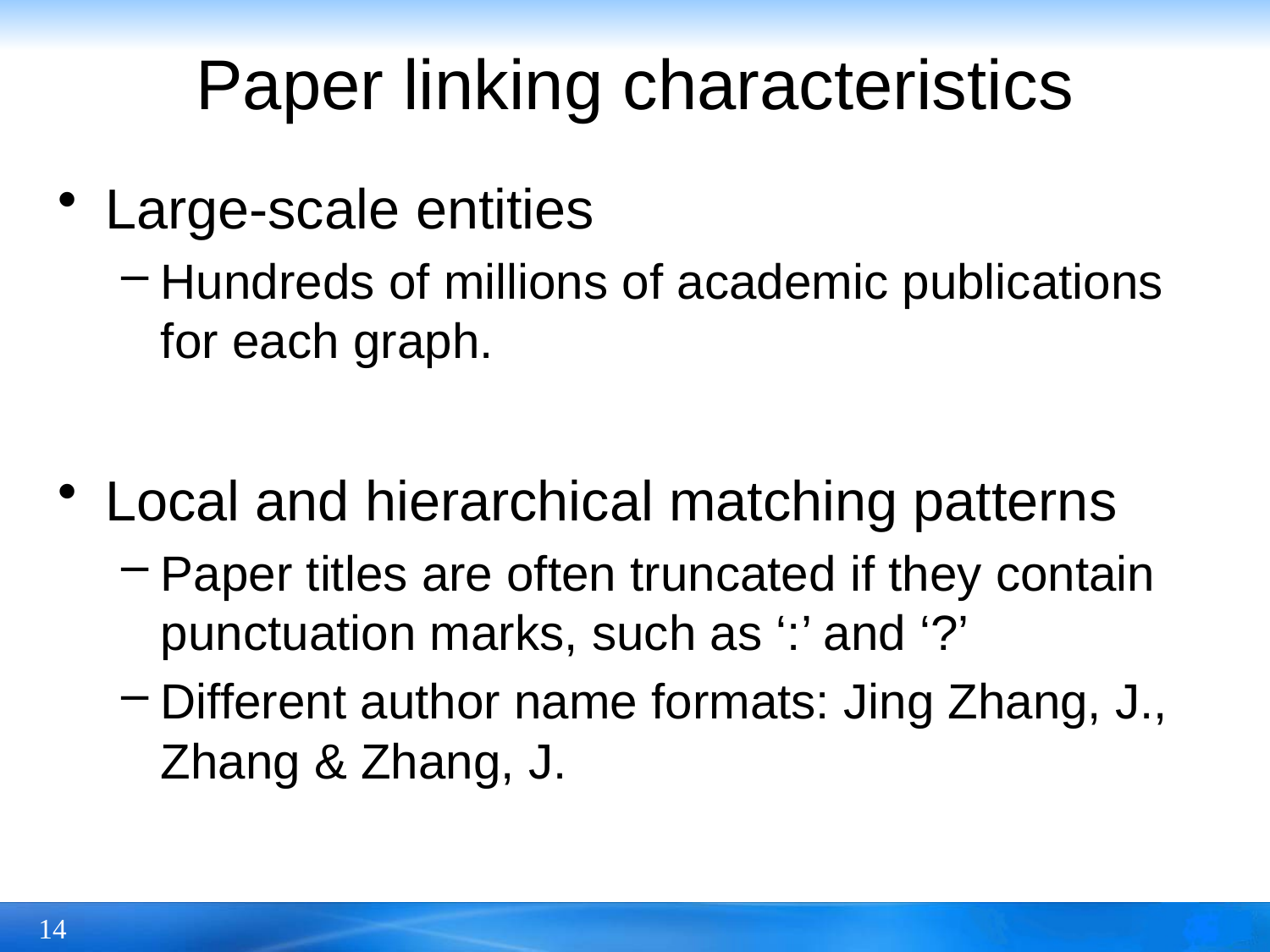

# Paper linking characteristics
Large-scale entities
Hundreds of millions of academic publications for each graph.

Local and hierarchical matching patterns
Paper titles are often truncated if they contain punctuation marks, such as ‘:’ and ‘?’
Different author name formats: Jing Zhang, J., Zhang & Zhang, J.